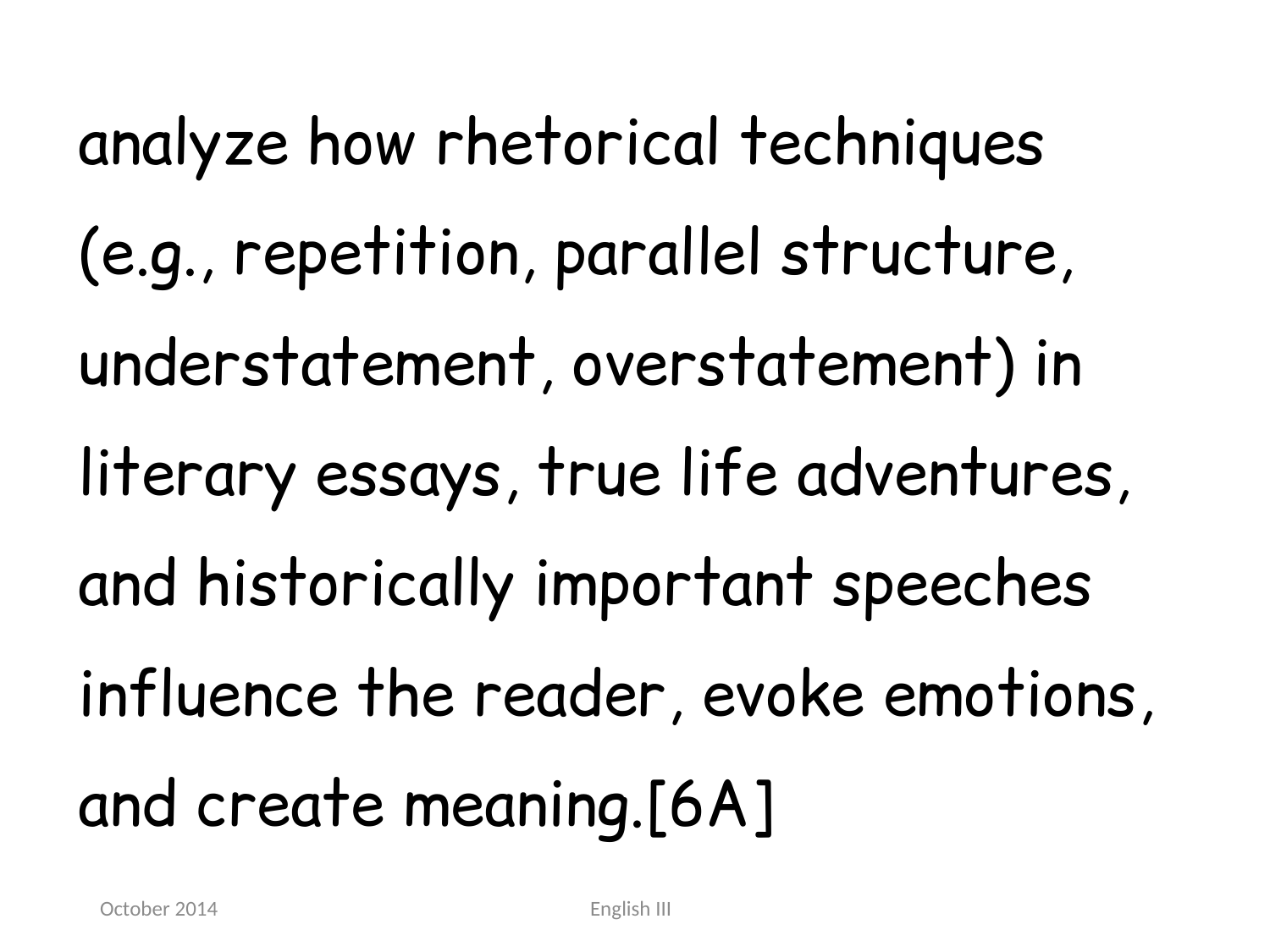

analyze how rhetorical techniques (e.g., repetition, parallel structure, understatement, overstatement) in literary essays, true life adventures, and historically important speeches influence the reader, evoke emotions, and create meaning.[6A]
October 2014
English III